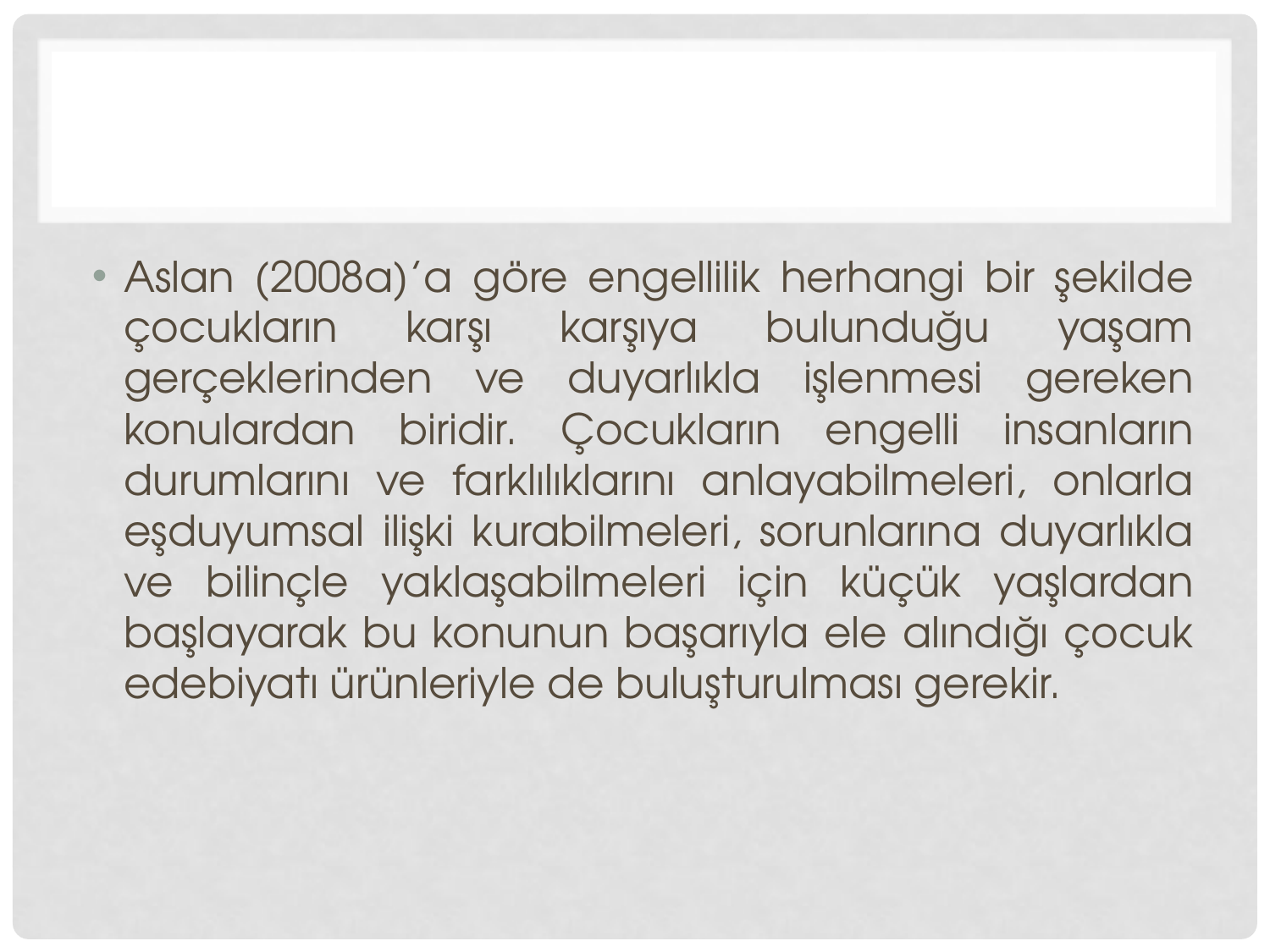

#
Aslan (2008a)’a göre engellilik herhangi bir şekilde çocukların karşı karşıya bulunduğu yaşam gerçeklerinden ve duyarlıkla işlenmesi gereken konulardan biridir. Çocukların engelli insanların durumlarını ve farklılıklarını anlayabilmeleri, onlarla eşduyumsal ilişki kurabilmeleri, sorunlarına duyarlıkla ve bilinçle yaklaşabilmeleri için küçük yaşlardan başlayarak bu konunun başarıyla ele alındığı çocuk edebiyatı ürünleriyle de buluşturulması gerekir.